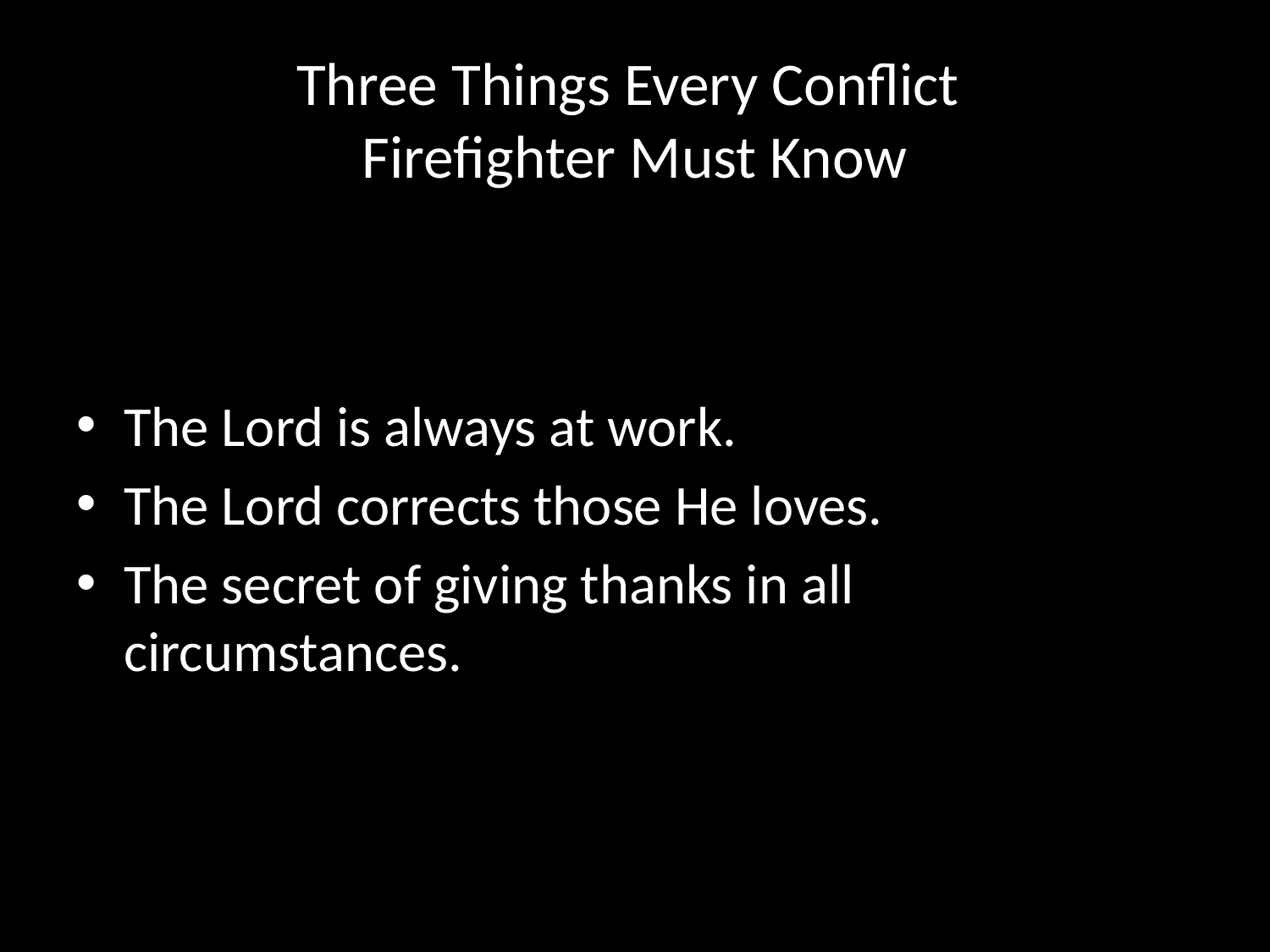

# Three Things Every Conflict Firefighter Must Know
The Lord is always at work.
The Lord corrects those He loves.
The secret of giving thanks in all circumstances.